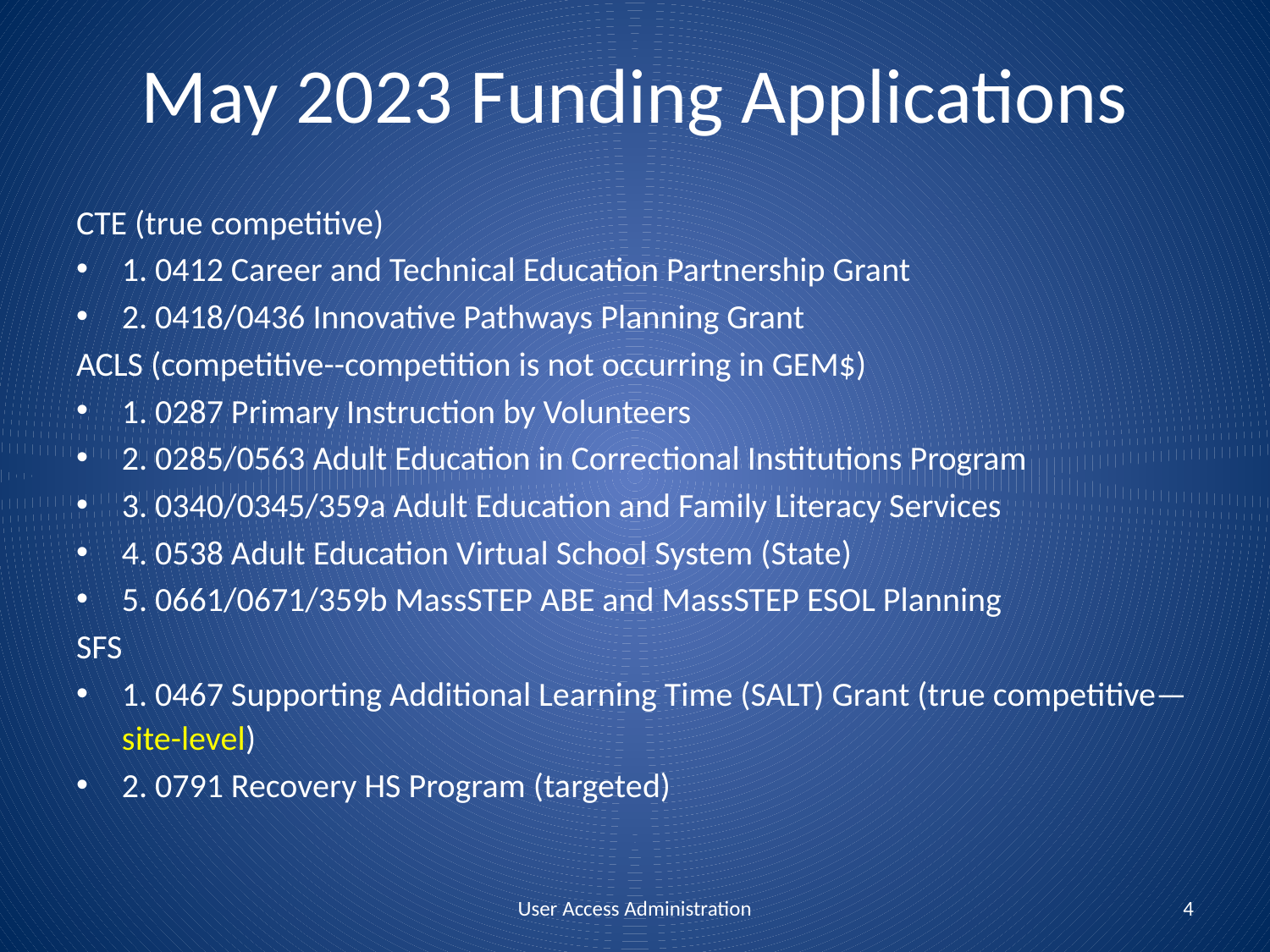

# May 2023 Funding Applications
CTE (true competitive)
1. 0412 Career and Technical Education Partnership Grant
2. 0418/0436 Innovative Pathways Planning Grant
ACLS (competitive--competition is not occurring in GEM$)
1. 0287 Primary Instruction by Volunteers
2. 0285/0563 Adult Education in Correctional Institutions Program
3. 0340/0345/359a Adult Education and Family Literacy Services
4. 0538 Adult Education Virtual School System (State)
5. 0661/0671/359b MassSTEP ABE and MassSTEP ESOL Planning
SFS
1. 0467 Supporting Additional Learning Time (SALT) Grant (true competitive—site-level)
2. 0791 Recovery HS Program (targeted)

User Access Administration
4